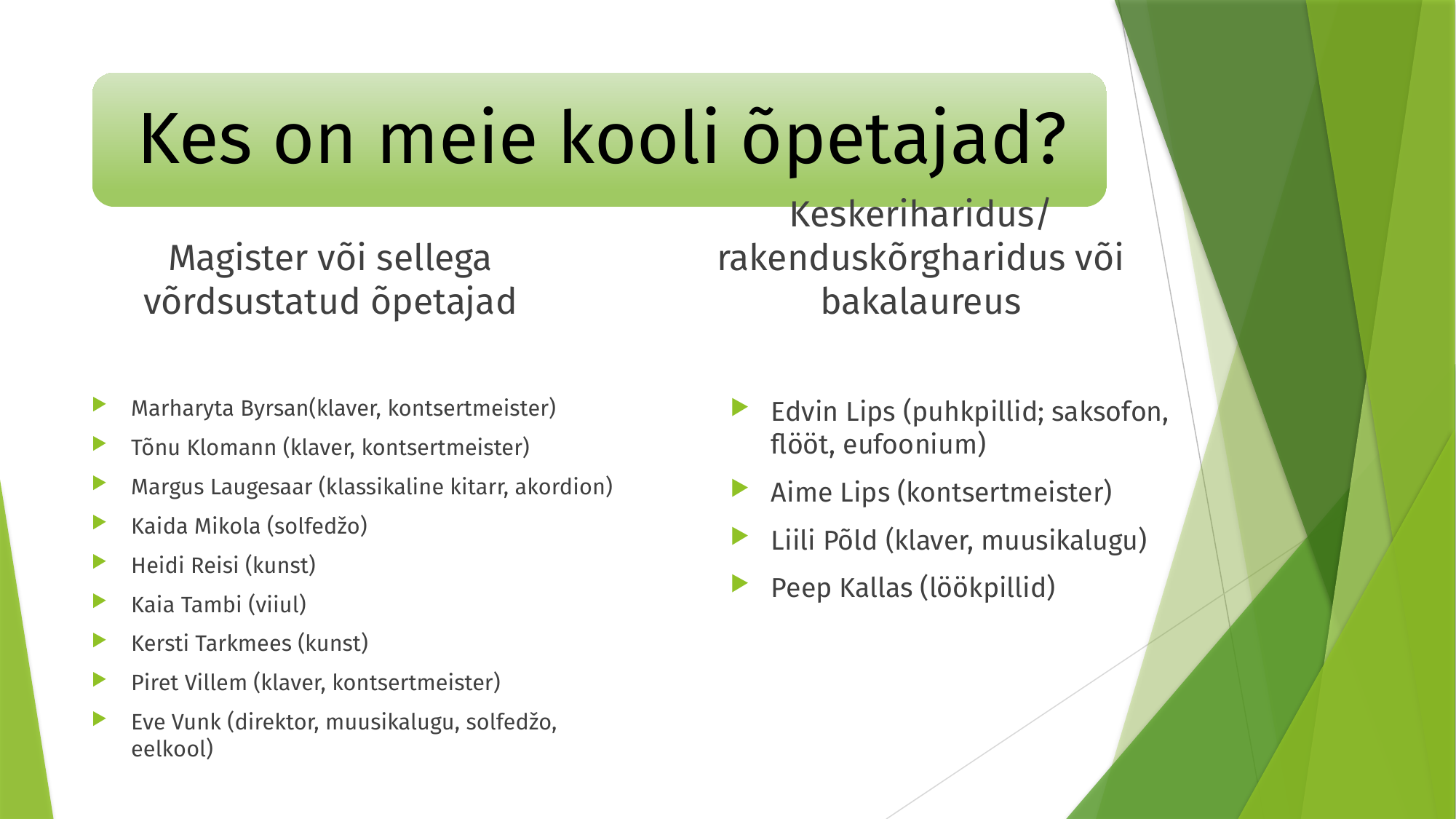

Kes on meie kooli õpetajad?
Magister või sellega võrdsustatud õpetajad
Keskeriharidus/rakenduskõrgharidus või bakalaureus
Marharyta Byrsan(klaver, kontsertmeister)
Tõnu Klomann (klaver, kontsertmeister)
Margus Laugesaar (klassikaline kitarr, akordion)
Kaida Mikola (solfedžo)
Heidi Reisi (kunst)
Kaia Tambi (viiul)
Kersti Tarkmees (kunst)
Piret Villem (klaver, kontsertmeister)
Eve Vunk (direktor, muusikalugu, solfedžo, eelkool)

Edvin Lips (puhkpillid; saksofon, flööt, eufoonium)
Aime Lips (kontsertmeister)
Liili Põld (klaver, muusikalugu)
Peep Kallas (löökpillid)